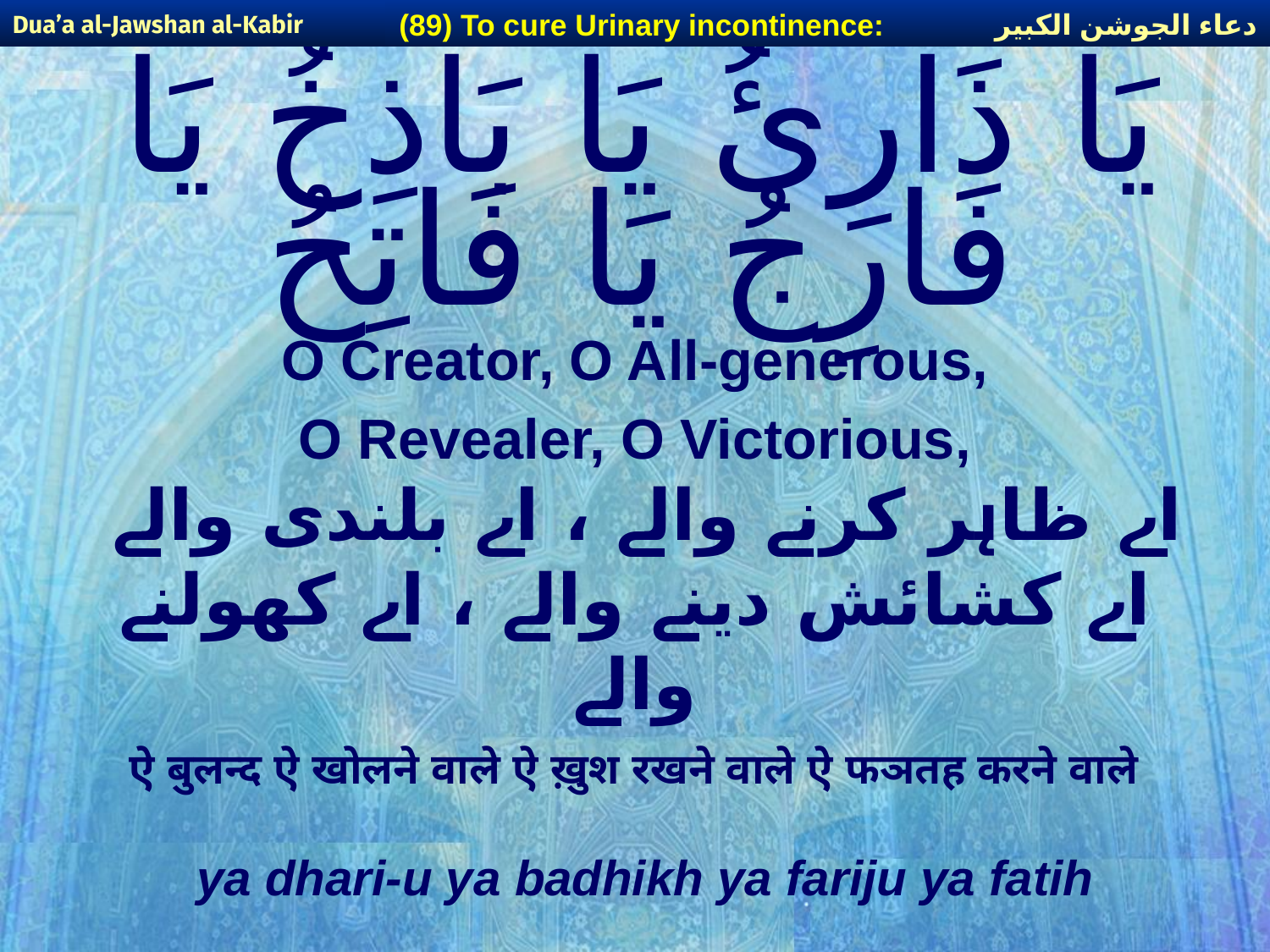

دعاء الجوشن الكبير
(89) To cure Urinary incontinence:
Dua’a al-Jawshan al-Kabir
# يَا ذَارِئُ يَا بَاذِخُ يَا فَارِجُ يَا فَاتِحُ
O Creator, O All-generous,
O Revealer, O Victorious,
اے ظاہر کرنے والے ، اے بلندی والے  اے کشائش دینے والے ، اے کھولنے والے
ऐ बुलन्द ऐ खोलने वाले ऐ ख़ुश रखने वाले ऐ फञतह करने वाले
ya dhari-u ya badhikh ya fariju ya fatih